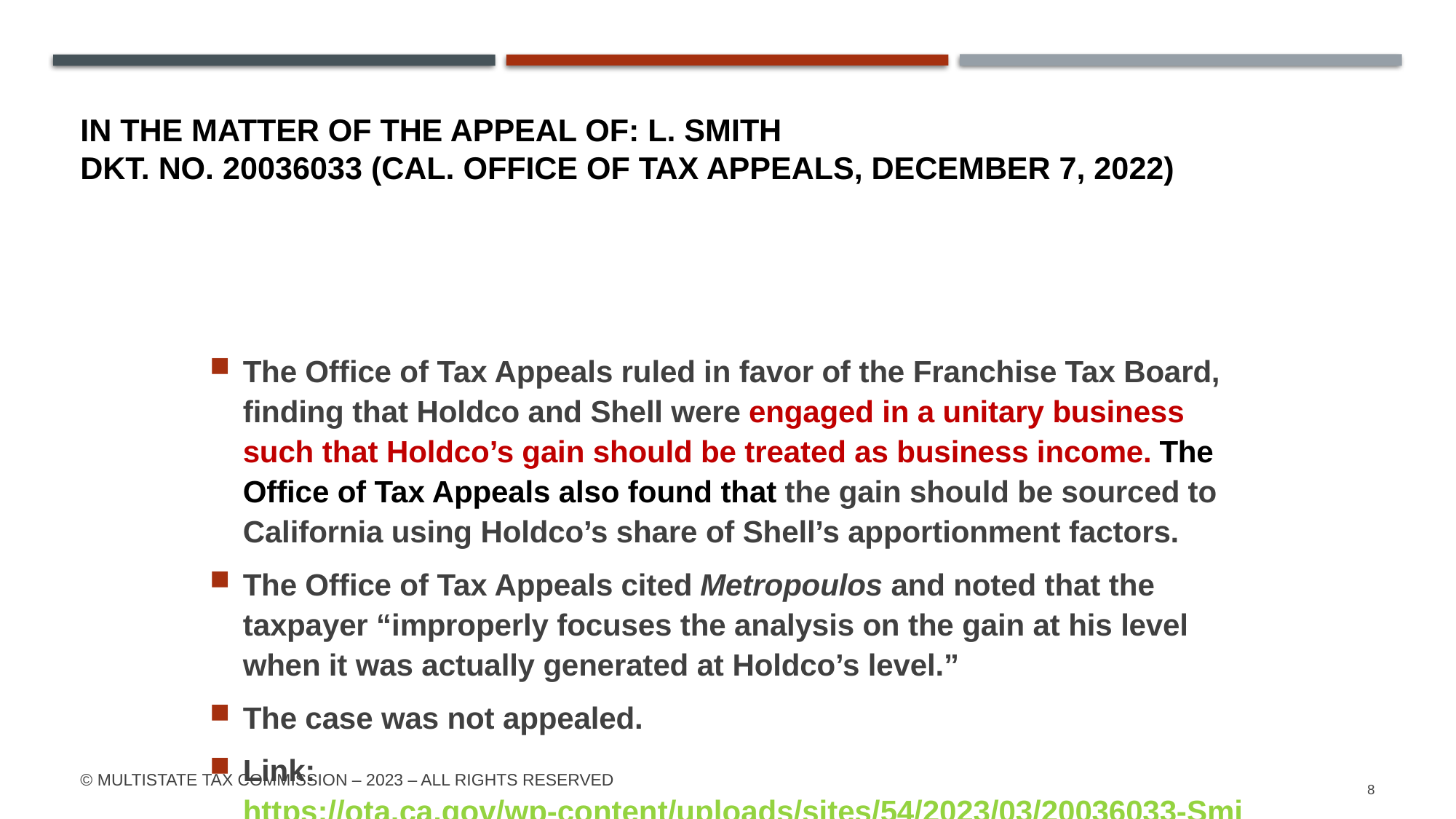

# In the Matter of the Appeal of: L. Smith Dkt. No. 20036033 (Cal. Office of Tax Appeals, December 7, 2022)
The Office of Tax Appeals ruled in favor of the Franchise Tax Board, finding that Holdco and Shell were engaged in a unitary business such that Holdco’s gain should be treated as business income. The Office of Tax Appeals also found that the gain should be sourced to California using Holdco’s share of Shell’s apportionment factors.
The Office of Tax Appeals cited Metropoulos and noted that the taxpayer “improperly focuses the analysis on the gain at his level when it was actually generated at Holdco’s level.”
The case was not appealed.
Link: https://ota.ca.gov/wp-content/uploads/sites/54/2023/03/20036033-Smith-Opinion-120722wm.pdf?emrc=14ab16

© Multistate tax commission – 2023 – All rights Reserved

8